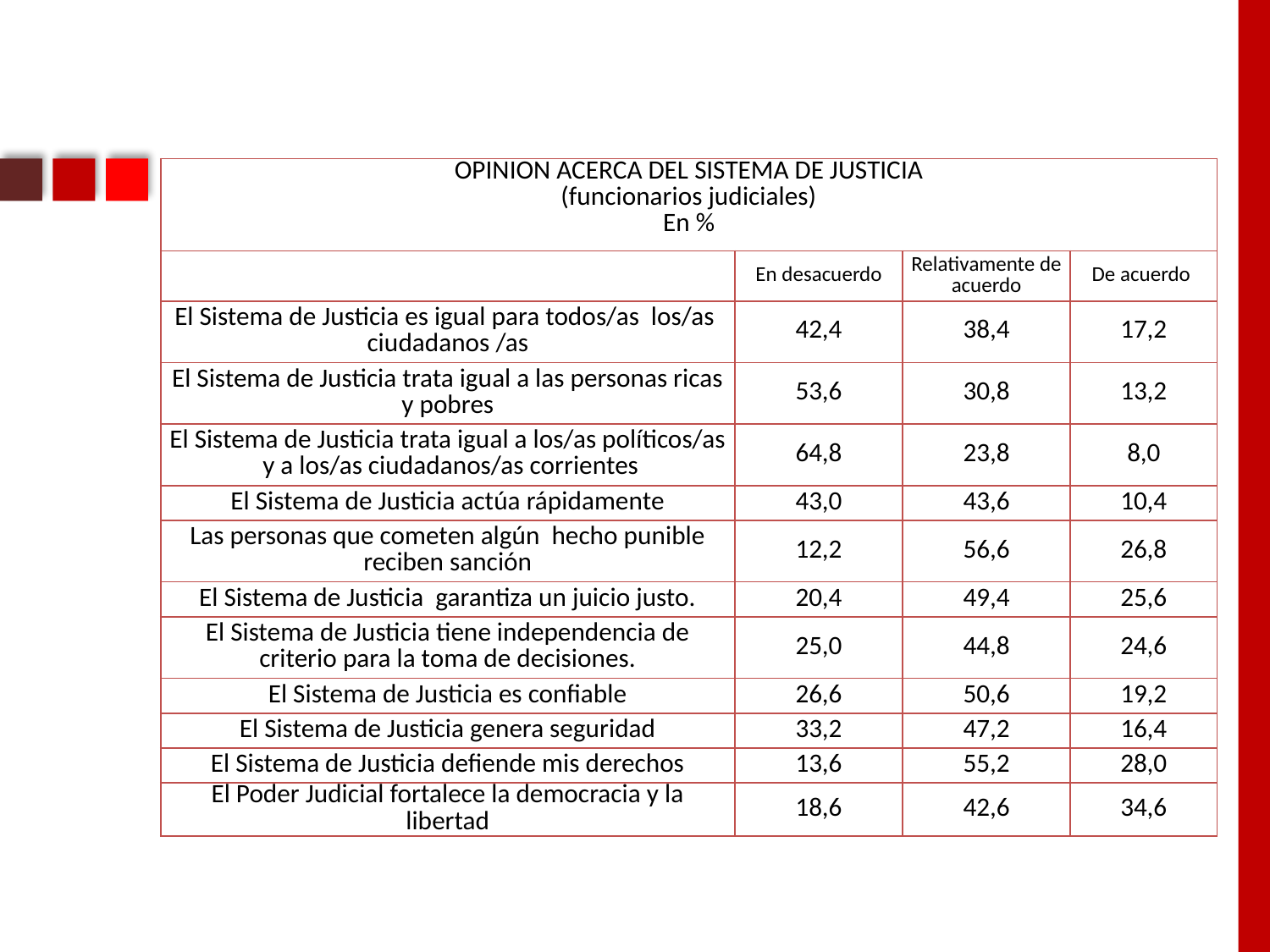

| OPINION ACERCA DEL SISTEMA DE JUSTICIA (funcionarios judiciales) En % |  |  |  |
| --- | --- | --- | --- |
|  | En desacuerdo | Relativamente de acuerdo | De acuerdo |
| El Sistema de Justicia es igual para todos/as los/as ciudadanos /as | 42,4 | 38,4 | 17,2 |
| El Sistema de Justicia trata igual a las personas ricas y pobres | 53,6 | 30,8 | 13,2 |
| El Sistema de Justicia trata igual a los/as políticos/as y a los/as ciudadanos/as corrientes | 64,8 | 23,8 | 8,0 |
| El Sistema de Justicia actúa rápidamente | 43,0 | 43,6 | 10,4 |
| Las personas que cometen algún hecho punible reciben sanción | 12,2 | 56,6 | 26,8 |
| El Sistema de Justicia garantiza un juicio justo. | 20,4 | 49,4 | 25,6 |
| El Sistema de Justicia tiene independencia de criterio para la toma de decisiones. | 25,0 | 44,8 | 24,6 |
| El Sistema de Justicia es confiable | 26,6 | 50,6 | 19,2 |
| El Sistema de Justicia genera seguridad | 33,2 | 47,2 | 16,4 |
| El Sistema de Justicia defiende mis derechos | 13,6 | 55,2 | 28,0 |
| El Poder Judicial fortalece la democracia y la libertad | 18,6 | 42,6 | 34,6 |